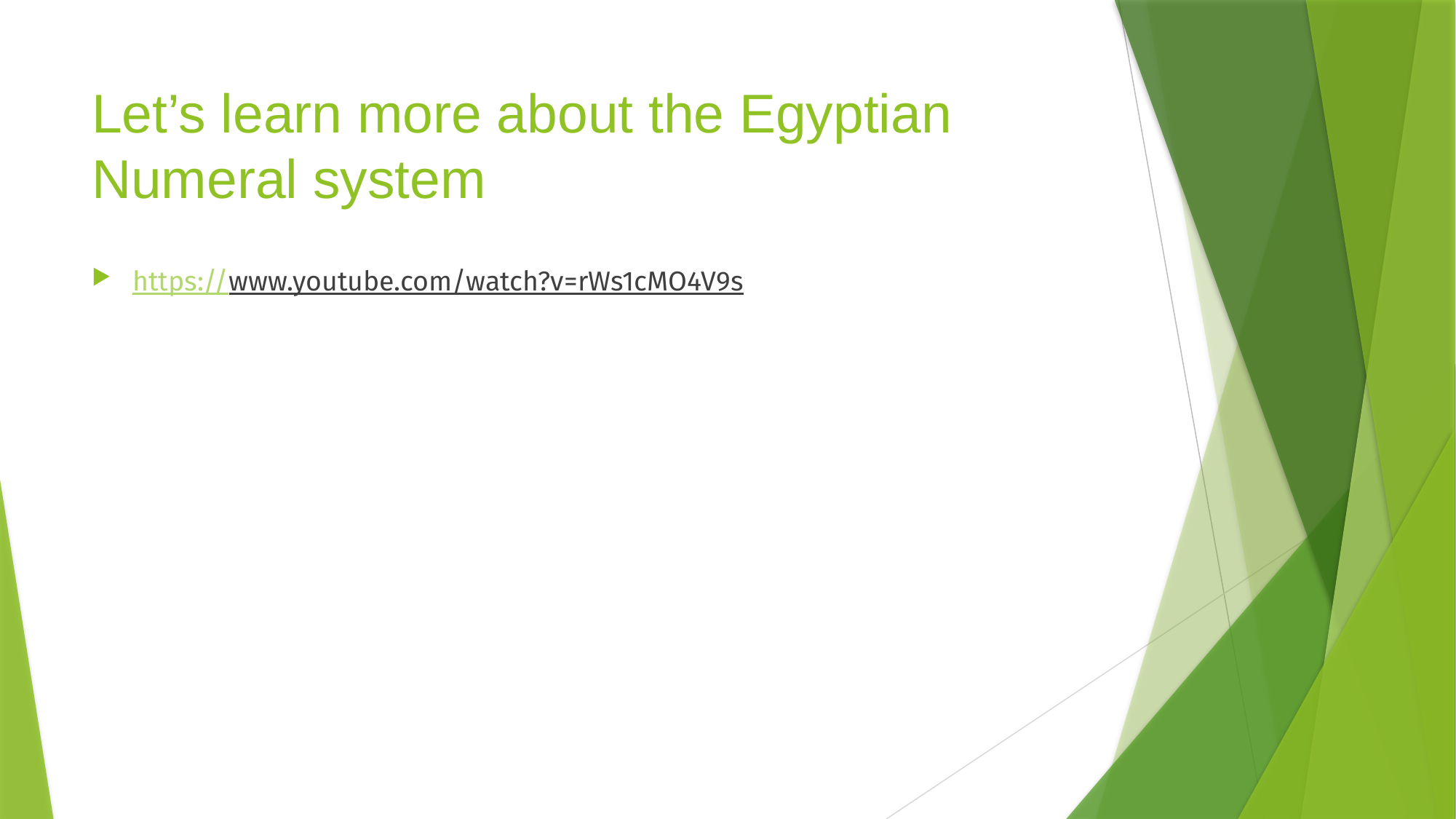

# Let’s learn more about the Egyptian Numeral system
https://www.youtube.com/watch?v=rWs1cMO4V9s